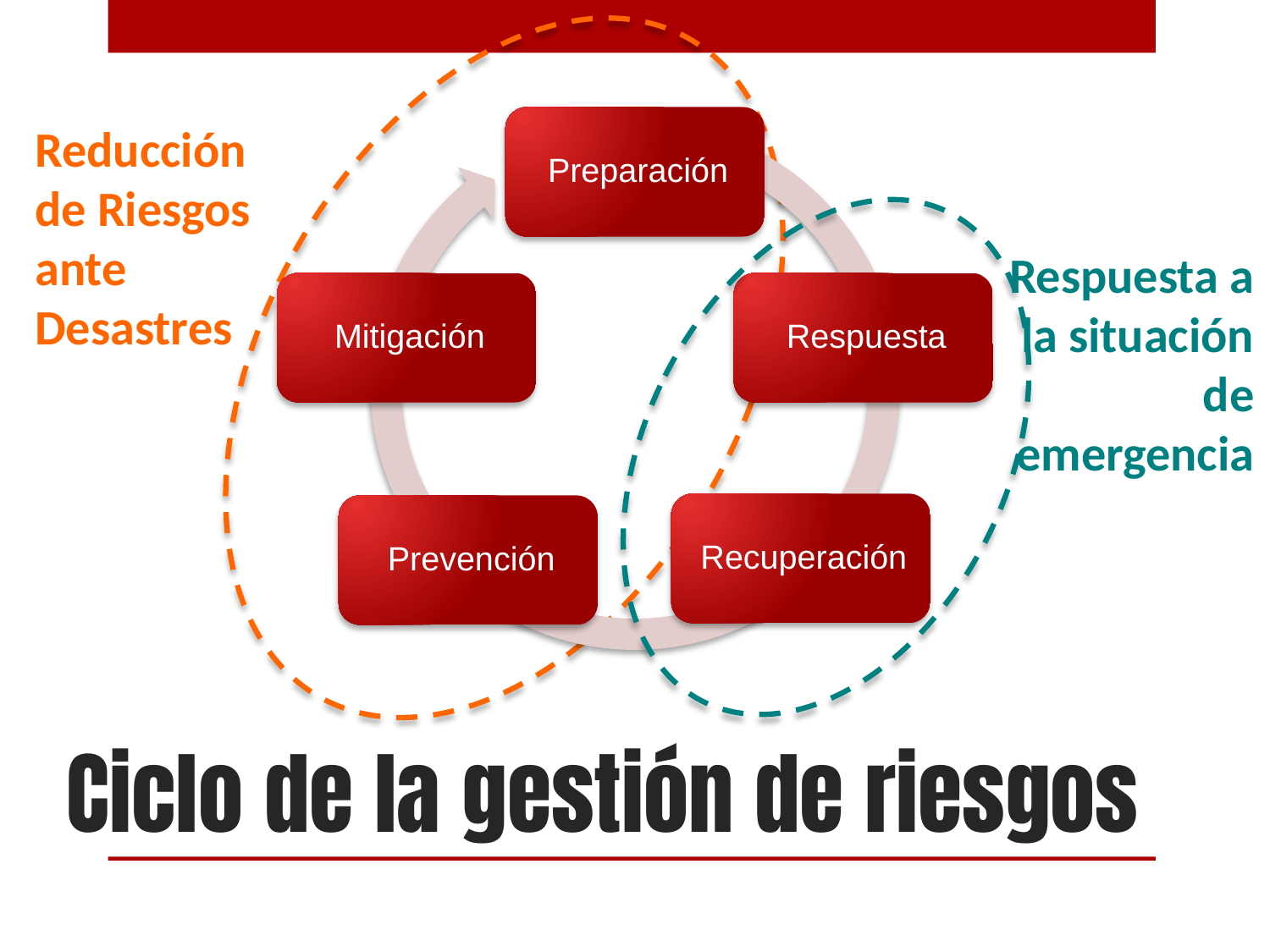

Preparación
Respuesta
Recuperación
Prevención
Mitigación
Reducción de Riesgos ante Desastres

Respuesta a la situación de emergencia
# Ciclo de la gestión de riesgos